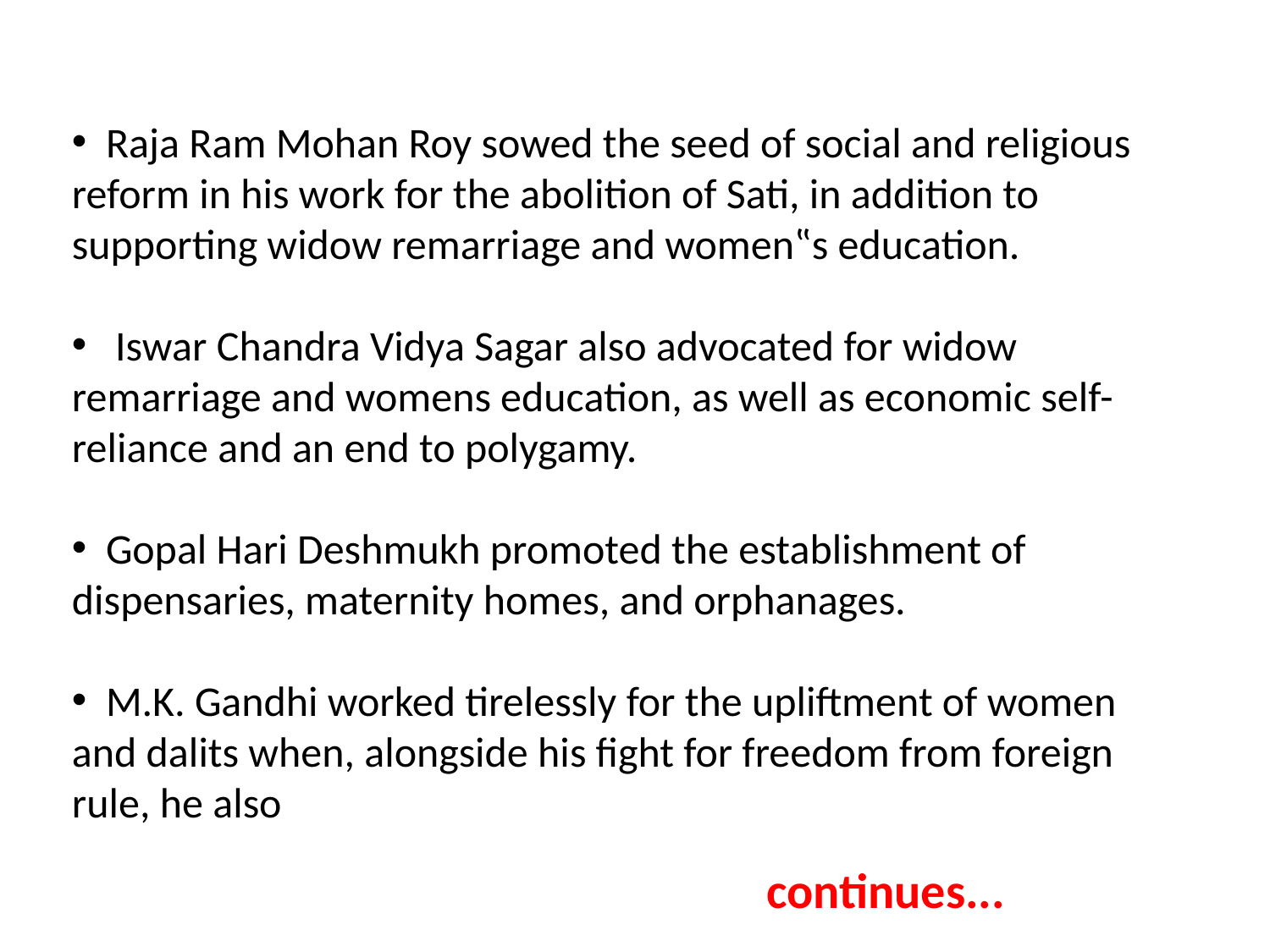

#
  Raja Ram Mohan Roy sowed the seed of social and religious reform in his work for the abolition of Sati, in addition to supporting widow remarriage and women‟s education.

   Iswar Chandra Vidya Sagar also advocated for widow remarriage and womens education, as well as economic self-reliance and an end to polygamy.

  Gopal Hari Deshmukh promoted the establishment of dispensaries, maternity homes, and orphanages.

  M.K. Gandhi worked tirelessly for the upliftment of women and dalits when, alongside his fight for freedom from foreign rule, he also
continues...